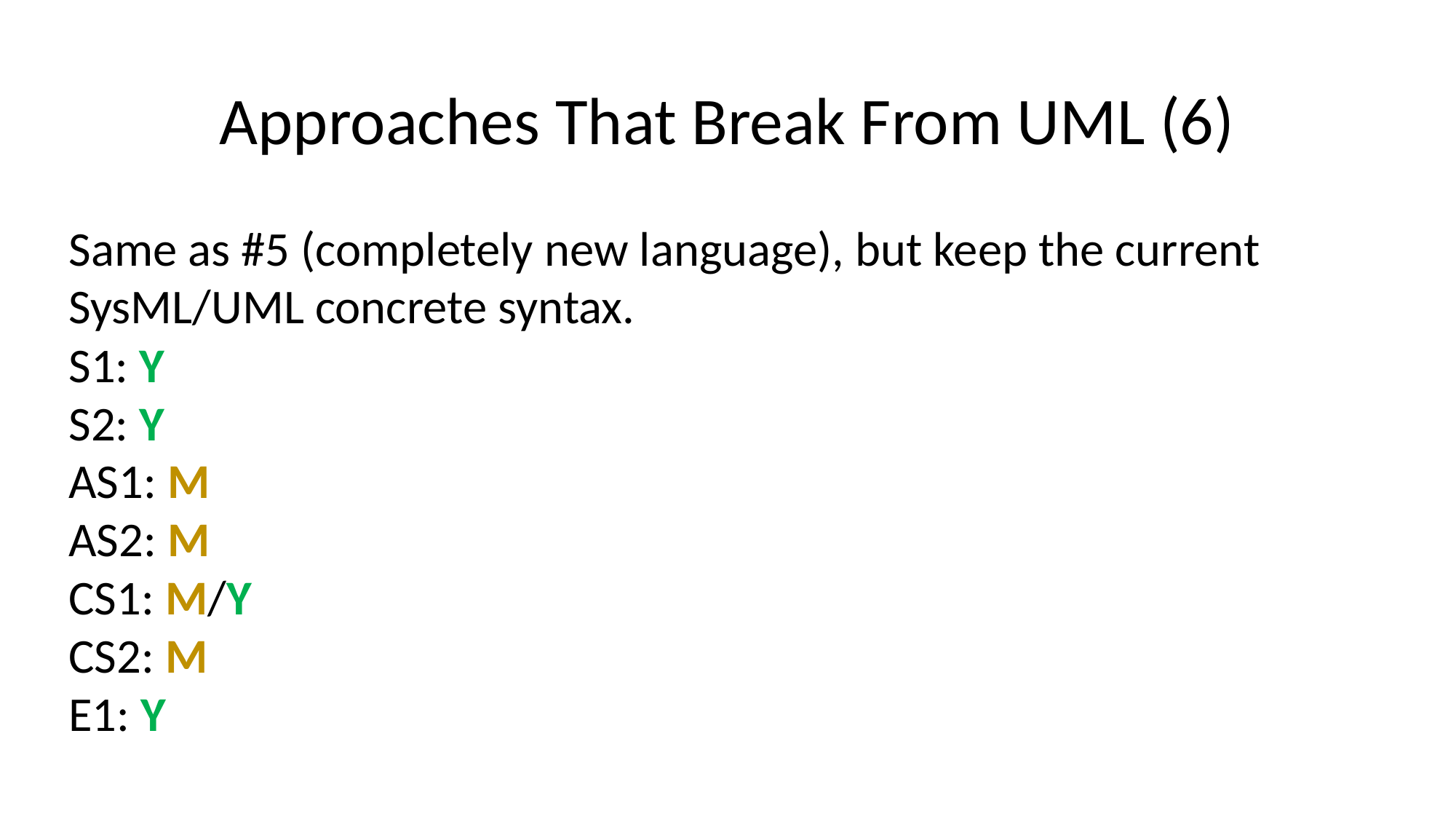

# Approaches That Break From UML (6)
Same as #5 (completely new language), but keep the current SysML/UML concrete syntax.
S1: Y
S2: Y
AS1: M
AS2: M
CS1: M/Y
CS2: M
E1: Y